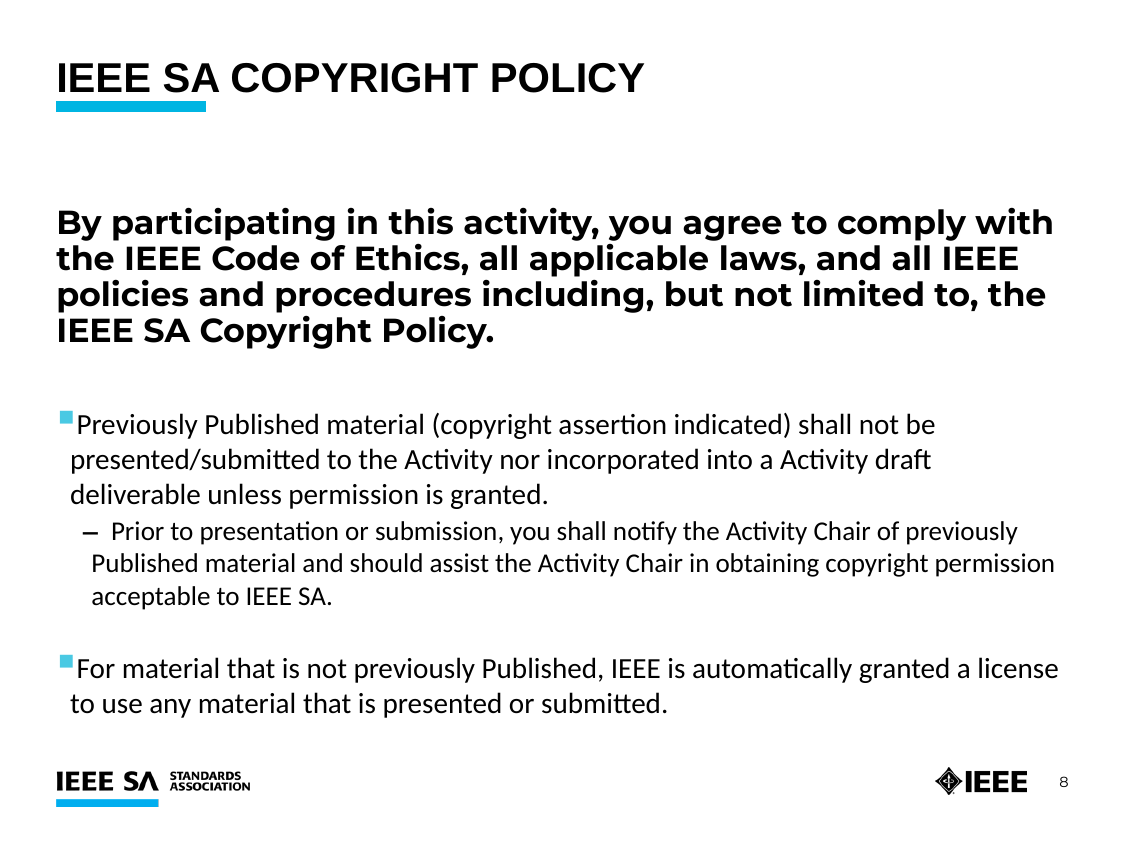

# IEEE SA Copyright Policy
By participating in this activity, you agree to comply with the IEEE Code of Ethics, all applicable laws, and all IEEE policies and procedures including, but not limited to, the IEEE SA Copyright Policy.

Previously Published material (copyright assertion indicated) shall not be presented/submitted to the Activity nor incorporated into a Activity draft deliverable unless permission is granted.
Prior to presentation or submission, you shall notify the Activity Chair of previously Published material and should assist the Activity Chair in obtaining copyright permission acceptable to IEEE SA.
For material that is not previously Published, IEEE is automatically granted a license to use any material that is presented or submitted.

8